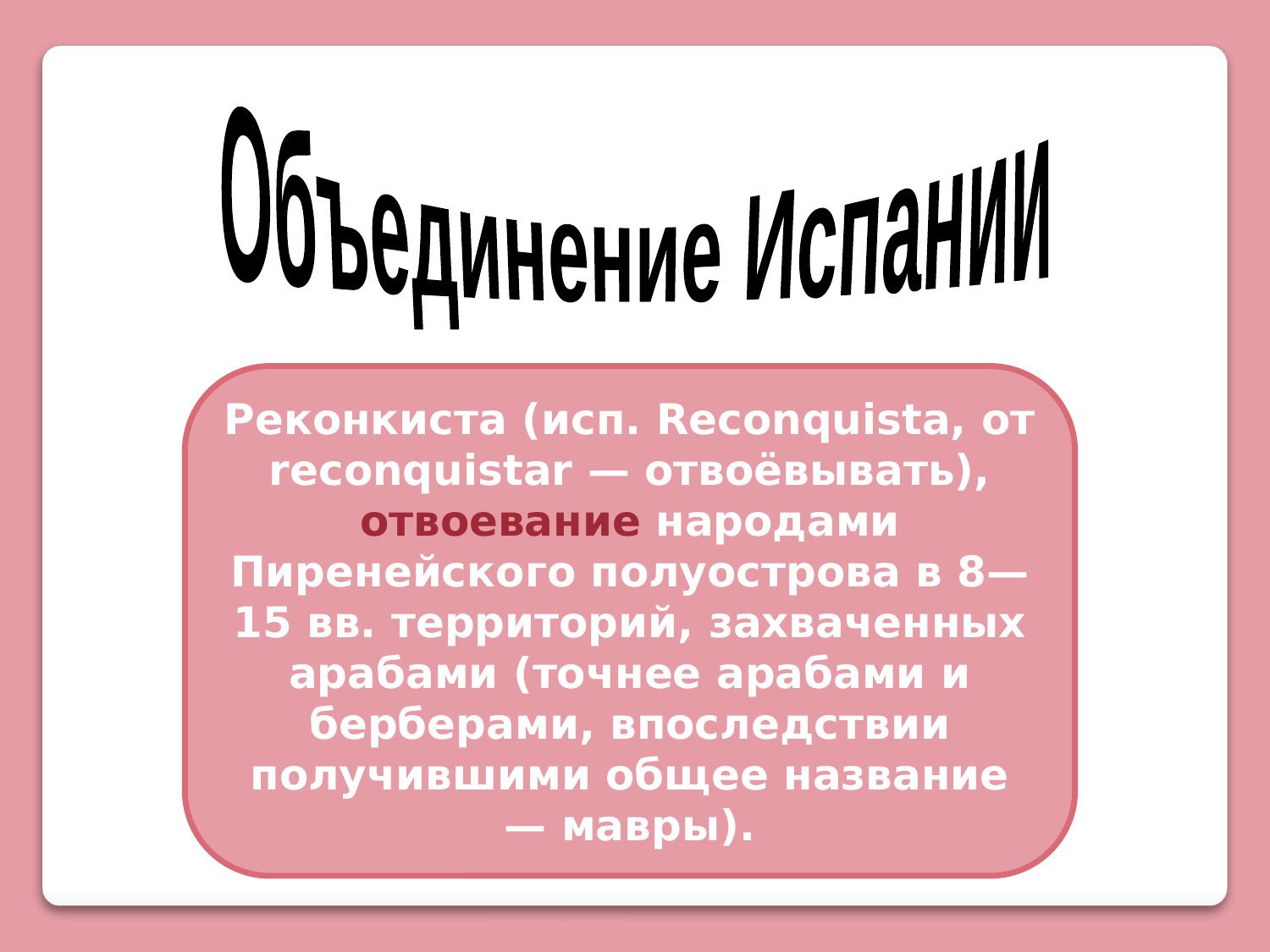

Объединение Испании
Реконкиста (исп. Reconquista, от reconquistar — отвоёвывать), отвоевание народами Пиренейского полуострова в 8—15 вв. территорий, захваченных арабами (точнее арабами и берберами, впоследствии получившими общее название — мавры).